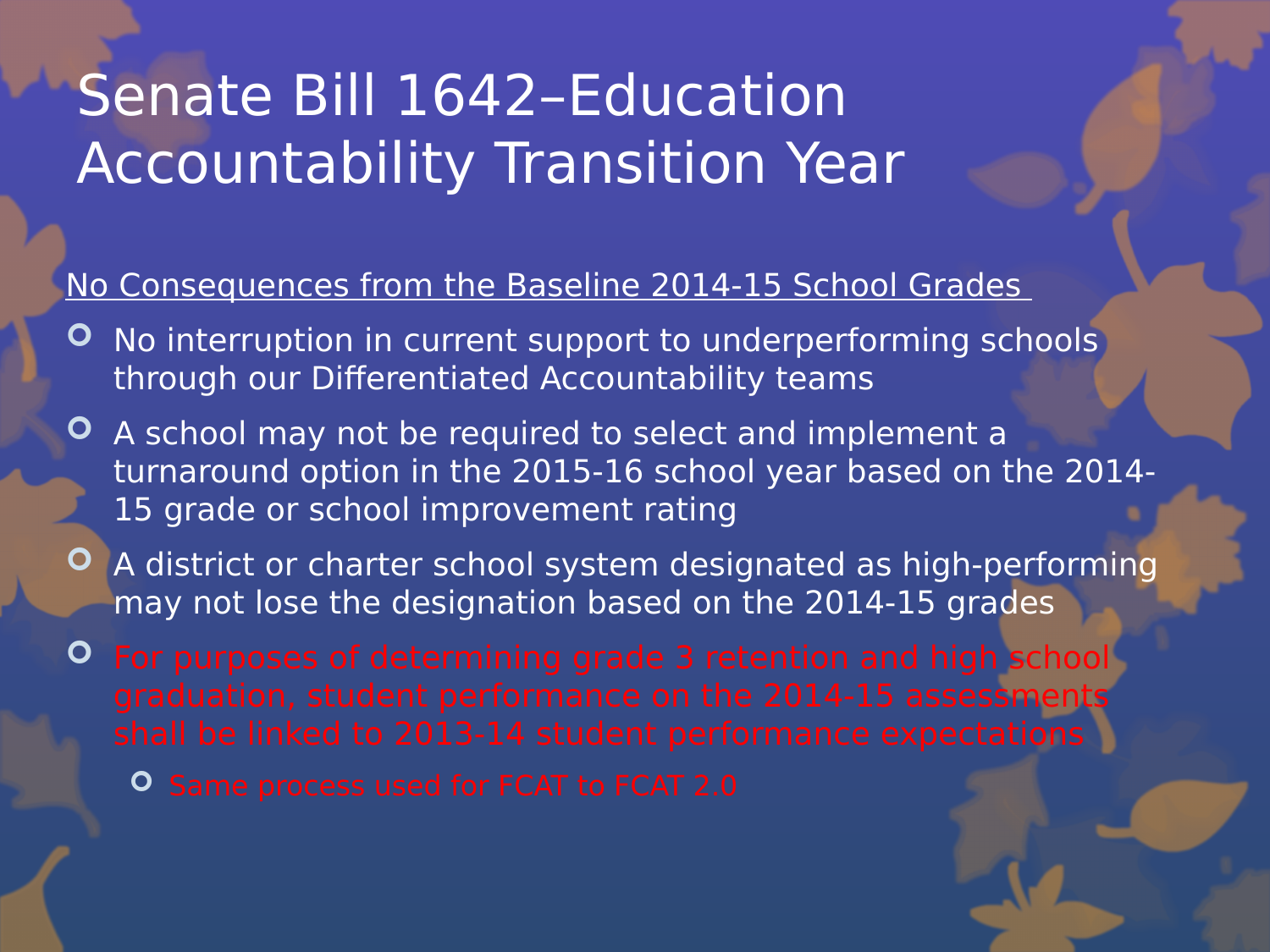

# Senate Bill 1642–Education Accountability Transition Year
No Consequences from the Baseline 2014-15 School Grades
No interruption in current support to underperforming schools through our Differentiated Accountability teams
A school may not be required to select and implement a turnaround option in the 2015-16 school year based on the 2014-15 grade or school improvement rating
A district or charter school system designated as high-performing may not lose the designation based on the 2014-15 grades
For purposes of determining grade 3 retention and high school graduation, student performance on the 2014-15 assessments shall be linked to 2013-14 student performance expectations
Same process used for FCAT to FCAT 2.0